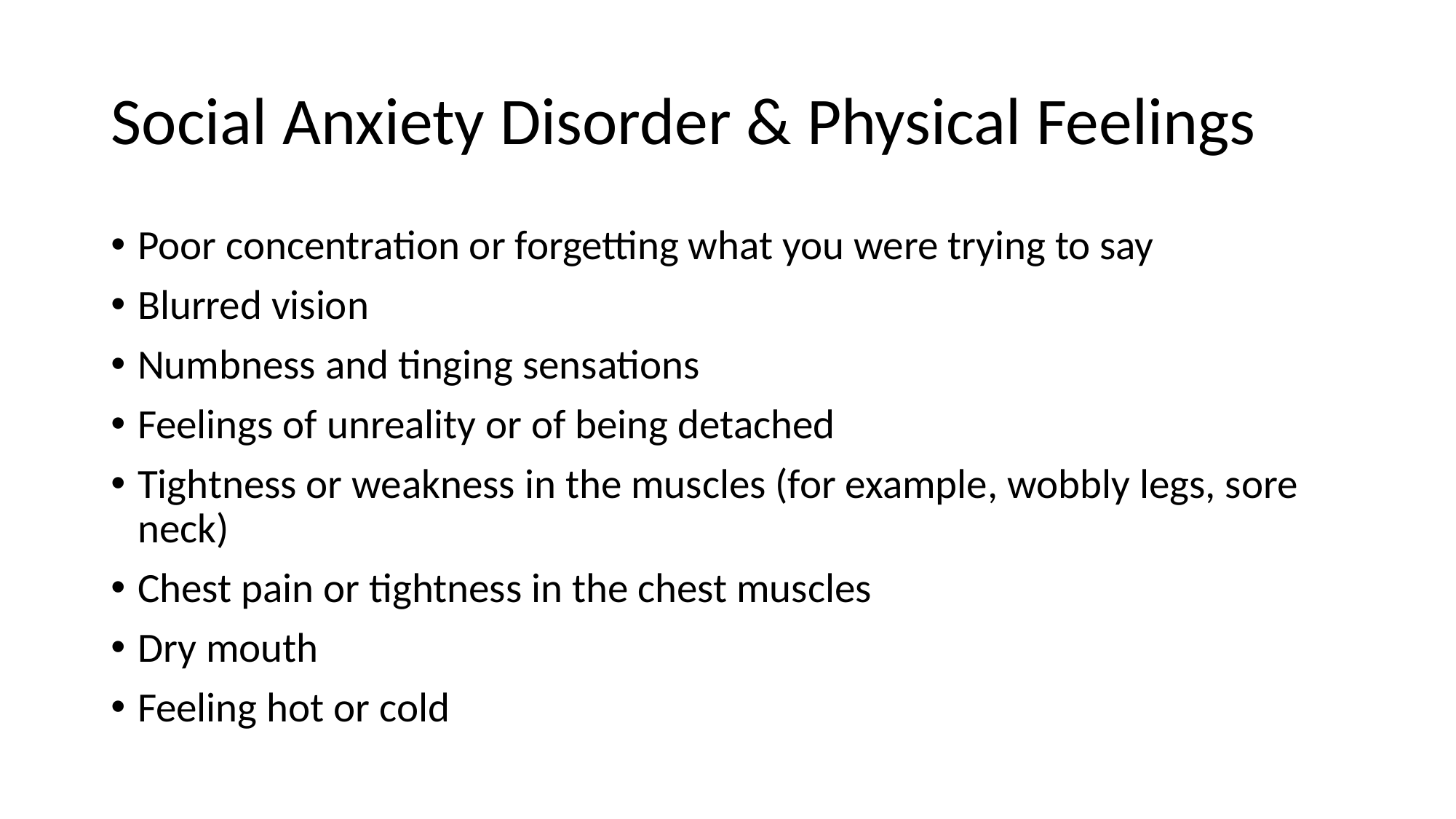

# Social Anxiety Disorder & Physical Feelings
Poor concentration or forgetting what you were trying to say
Blurred vision
Numbness and tinging sensations
Feelings of unreality or of being detached
Tightness or weakness in the muscles (for example, wobbly legs, sore neck)
Chest pain or tightness in the chest muscles
Dry mouth
Feeling hot or cold